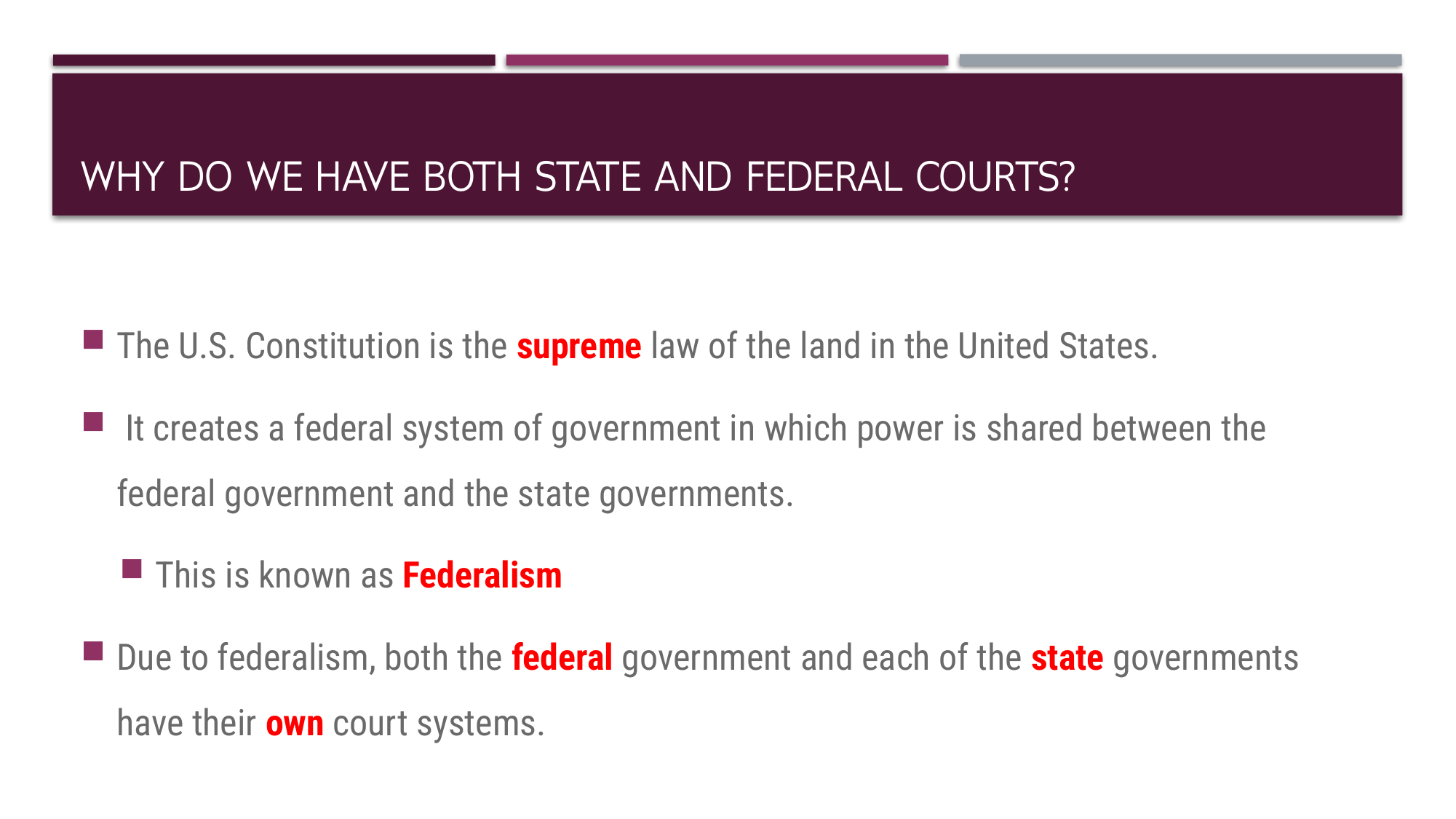

# Why do we have both State and Federal Courts?
The U.S. Constitution is the supreme law of the land in the United States.
 It creates a federal system of government in which power is shared between the federal government and the state governments.
This is known as Federalism
Due to federalism, both the federal government and each of the state governments have their own court systems.